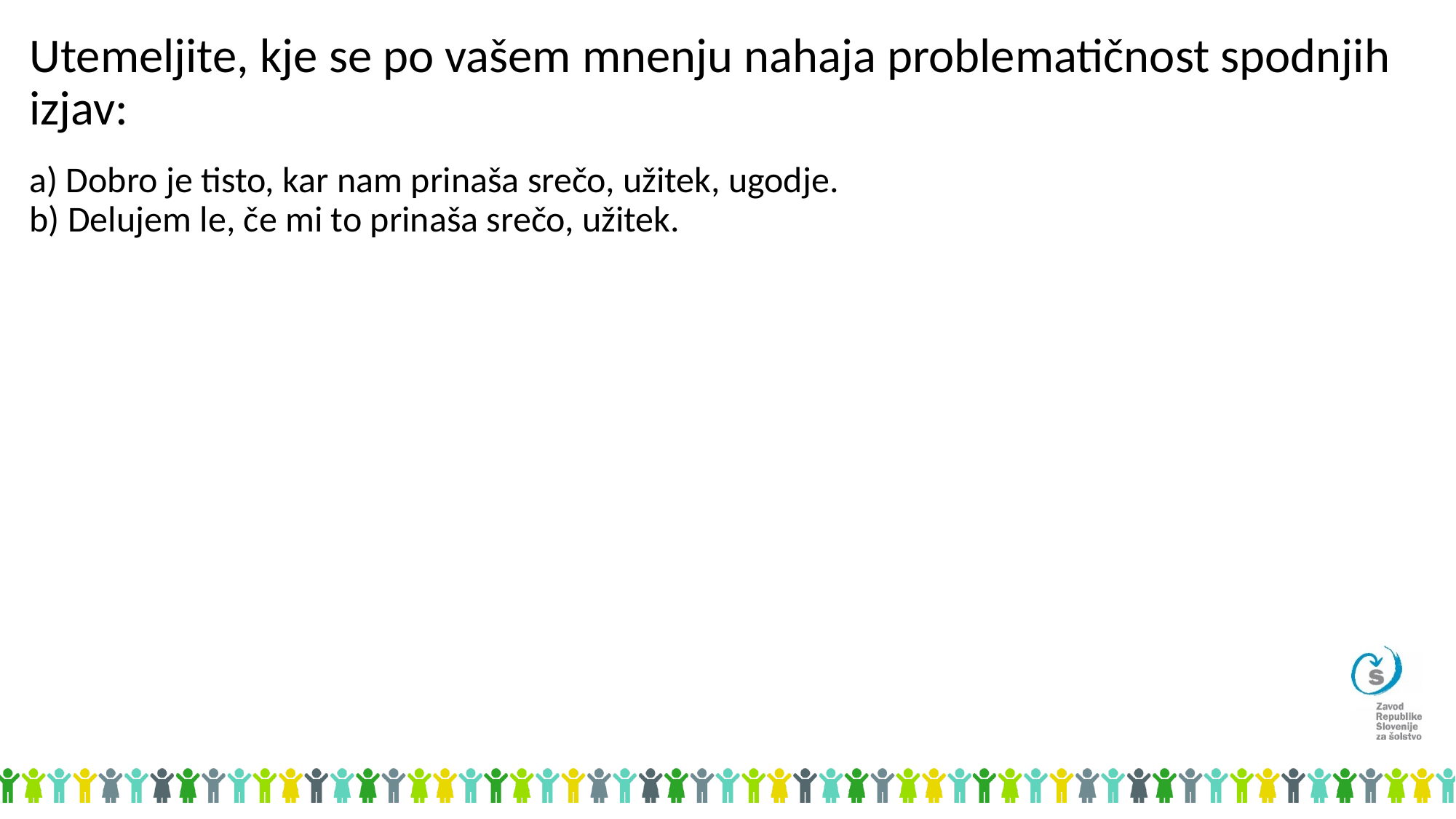

# Utemeljite, kje se po vašem mnenju nahaja problematičnost spodnjih izjav:
a) Dobro je tisto, kar nam prinaša srečo, užitek, ugodje.
b) Delujem le, če mi to prinaša srečo, užitek.